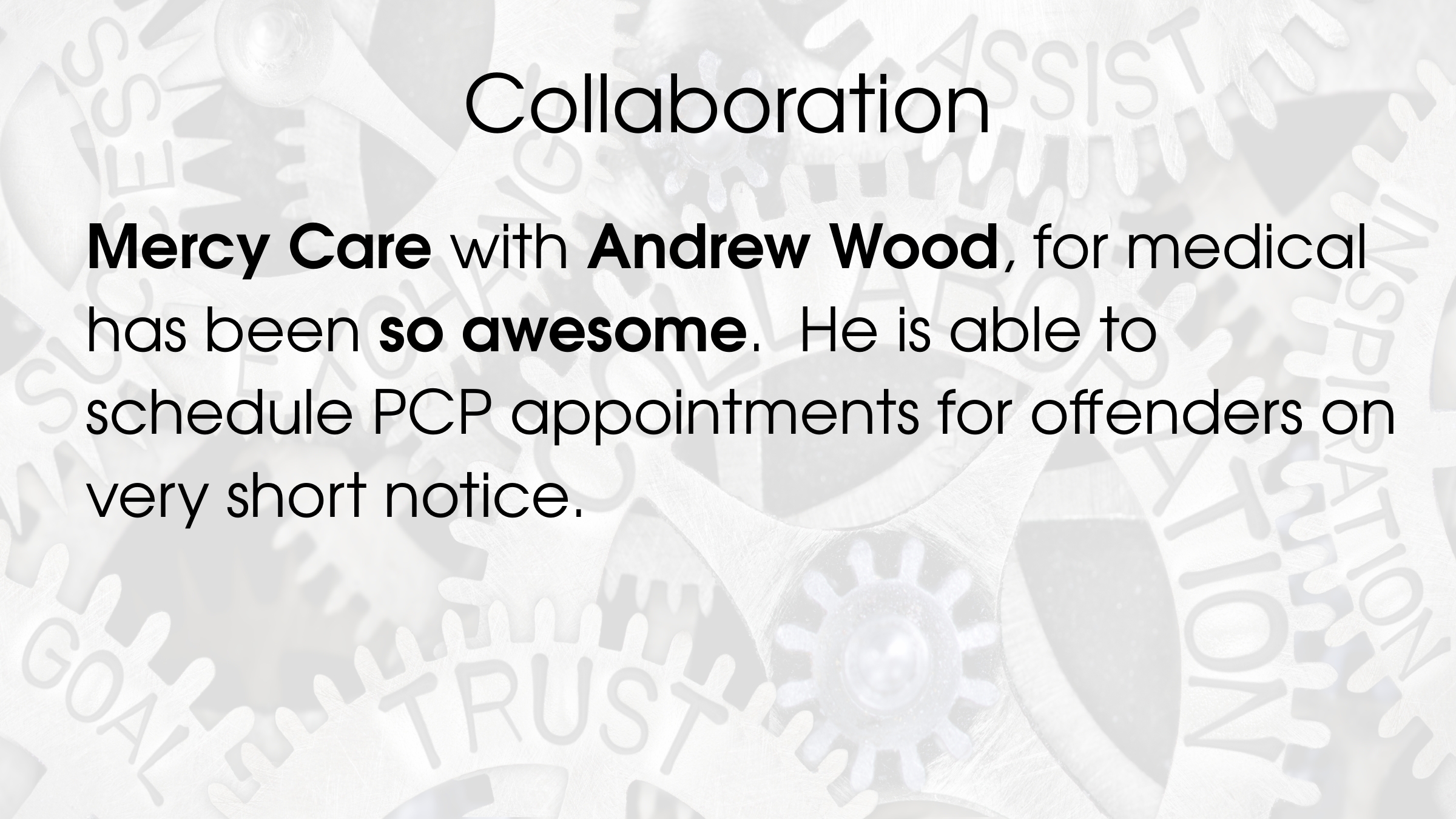

# Collaboration
Mercy Care with Andrew Wood, for medical has been so awesome.  He is able to schedule PCP appointments for offenders on very short notice.